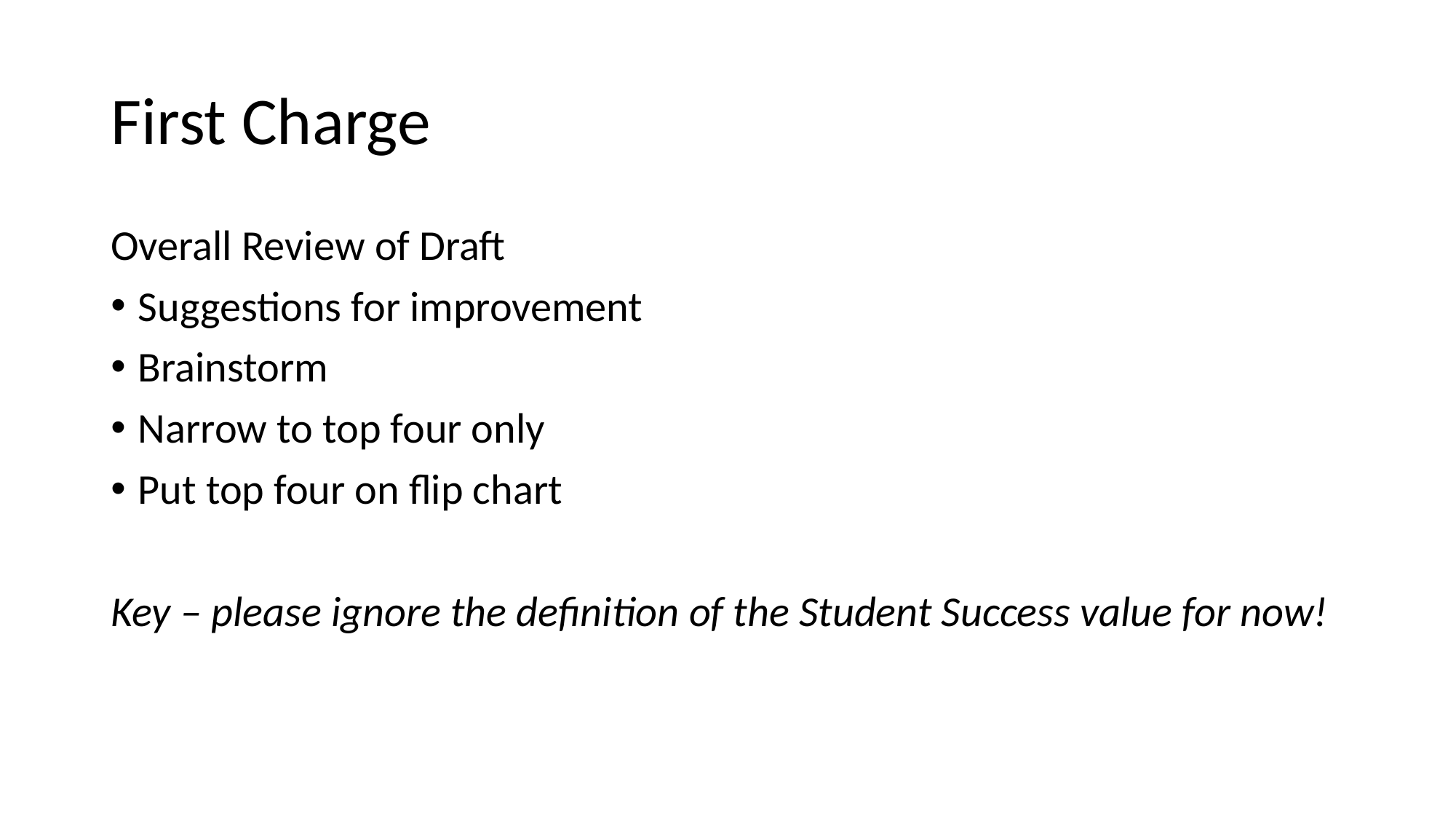

# First Charge
Overall Review of Draft
Suggestions for improvement
Brainstorm
Narrow to top four only
Put top four on flip chart

Key – please ignore the definition of the Student Success value for now!